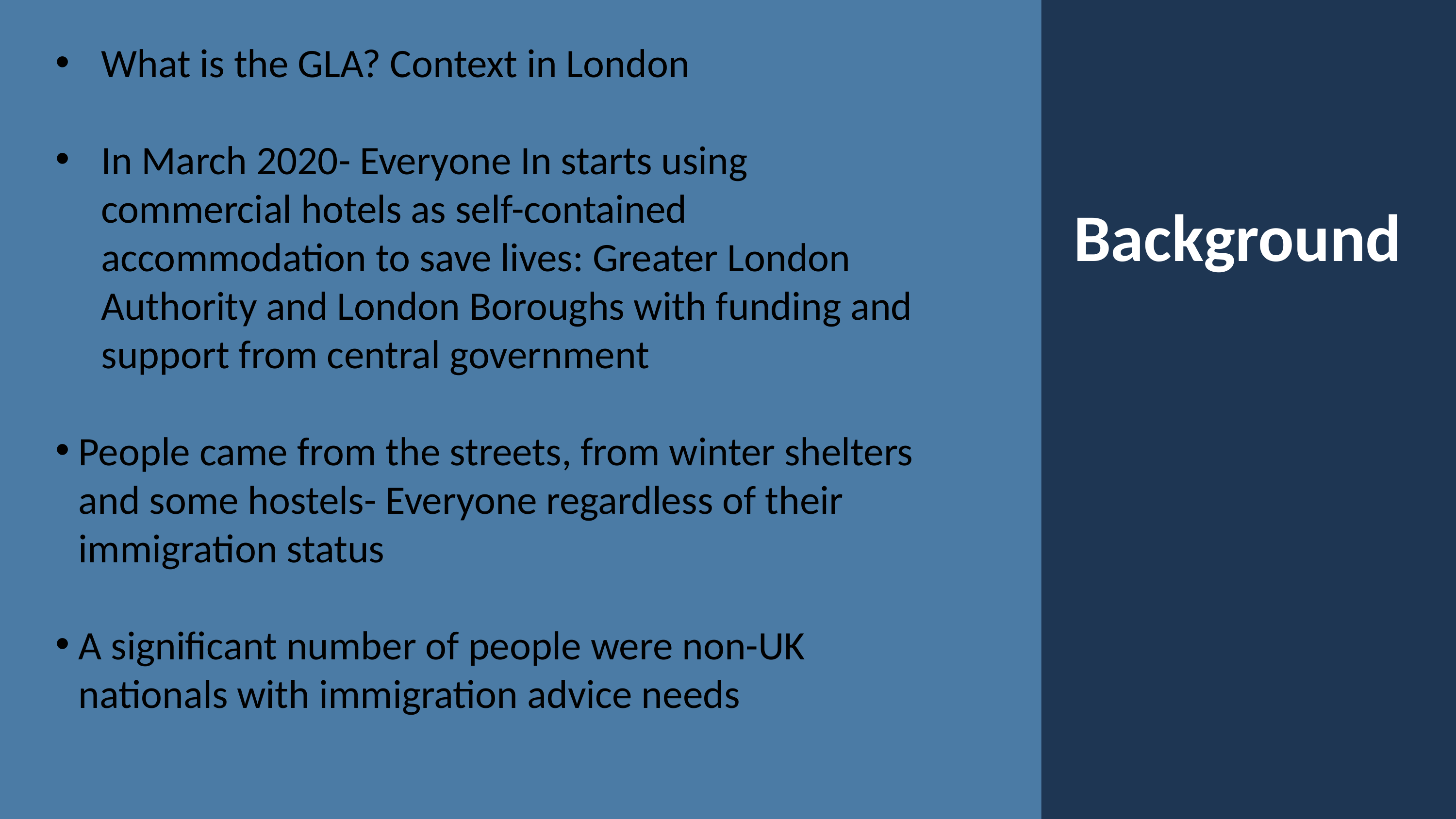

What is the GLA? Context in London

In March 2020- Everyone In starts using commercial hotels as self-contained accommodation to save lives: Greater London Authority and London Boroughs with funding and support from central government

People came from the streets, from winter shelters and some hostels- Everyone regardless of their immigration status

A significant number of people were non-UK nationals with immigration advice needs

Background